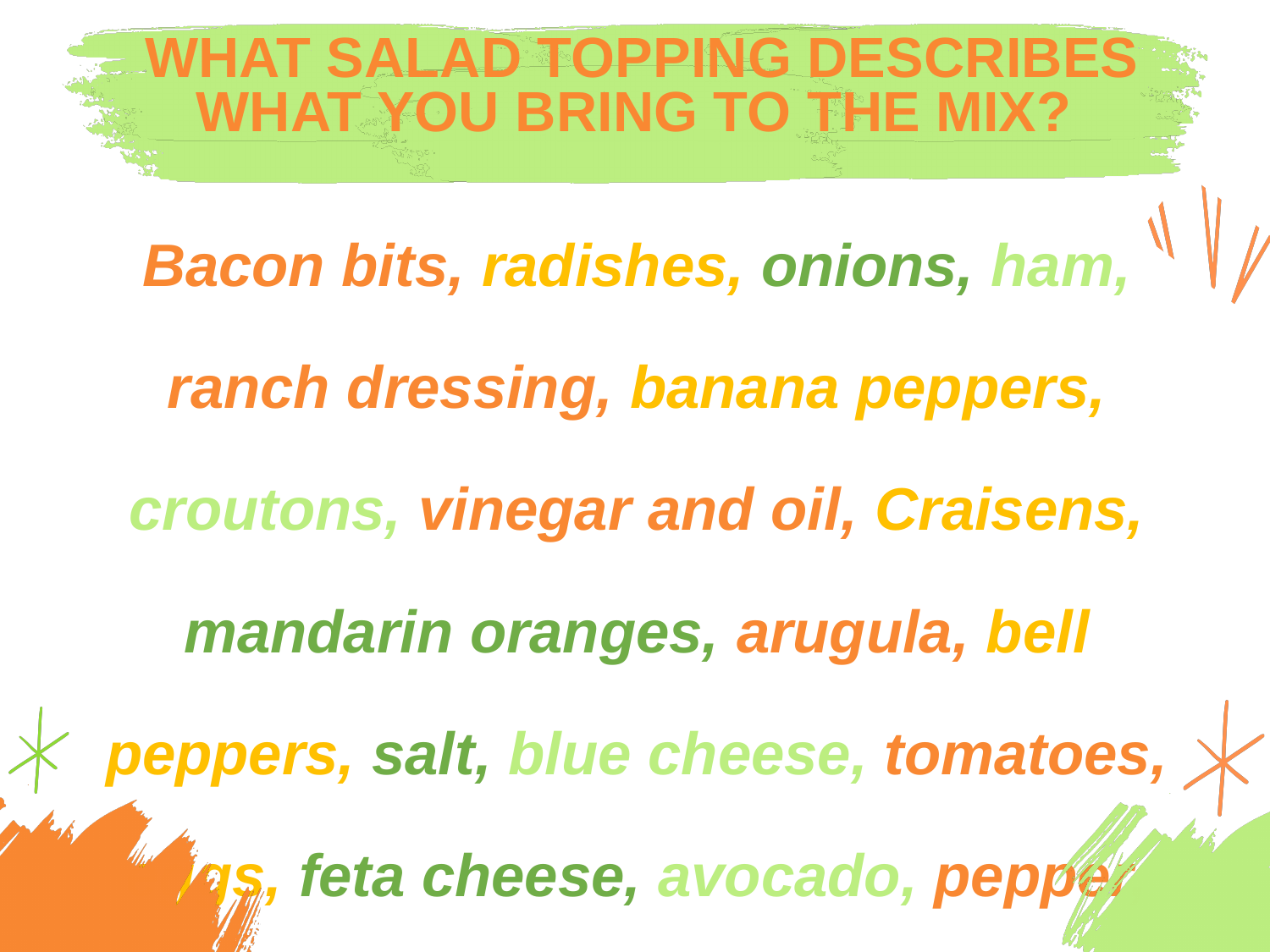

WHAT SALAD TOPPING DESCRIBES WHAT YOU BRING TO THE MIX?

#
Bacon bits, radishes, onions, ham, ranch dressing, banana peppers, croutons, vinegar and oil, Craisens, mandarin oranges, arugula, bell peppers, salt, blue cheese, tomatoes, eggs, feta cheese, avocado, pepper, Italian dressing, mushrooms,  pine nuts, cucumbers, anchovies…